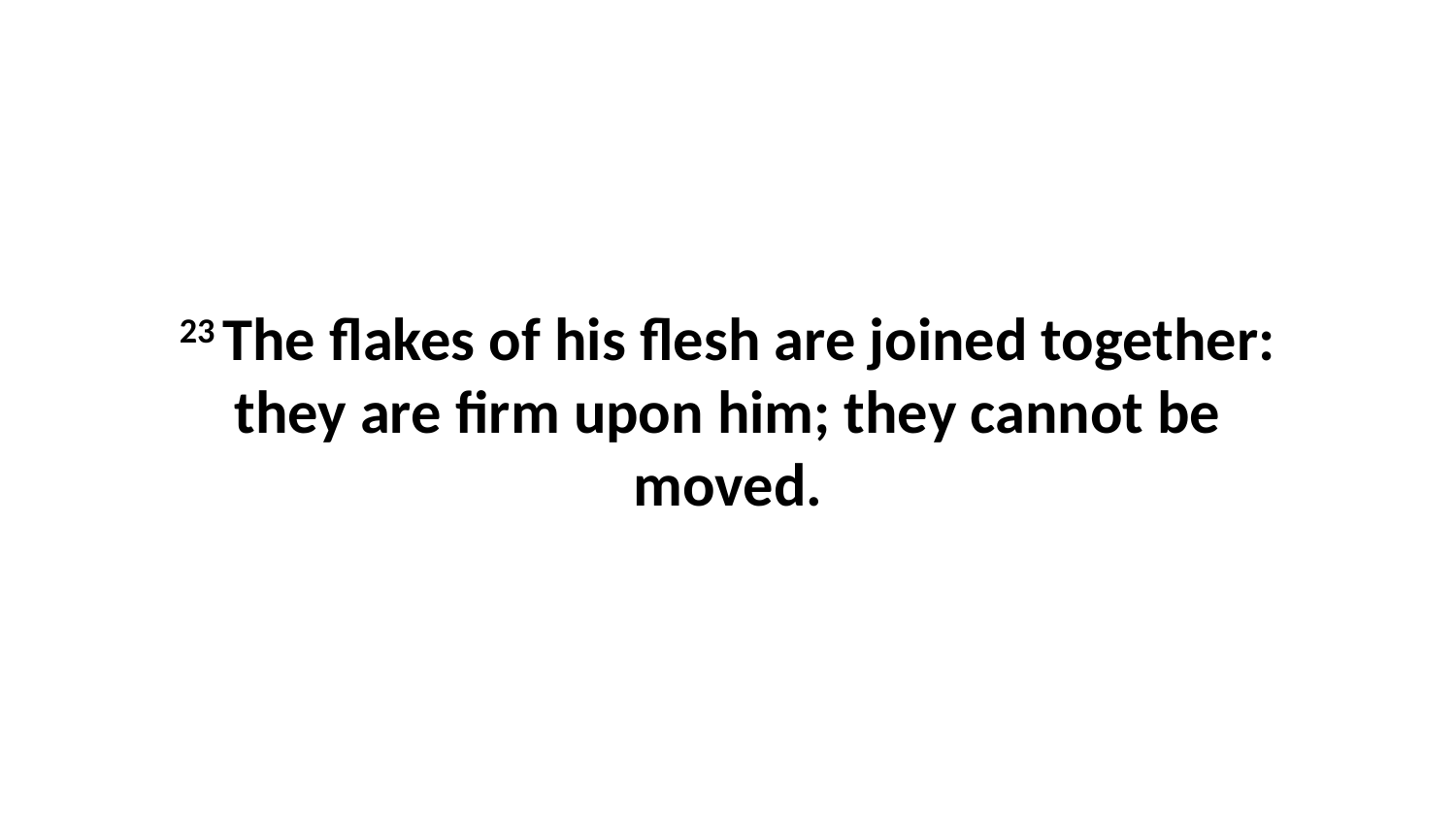

23 The flakes of his flesh are joined together: they are firm upon him; they cannot be moved.